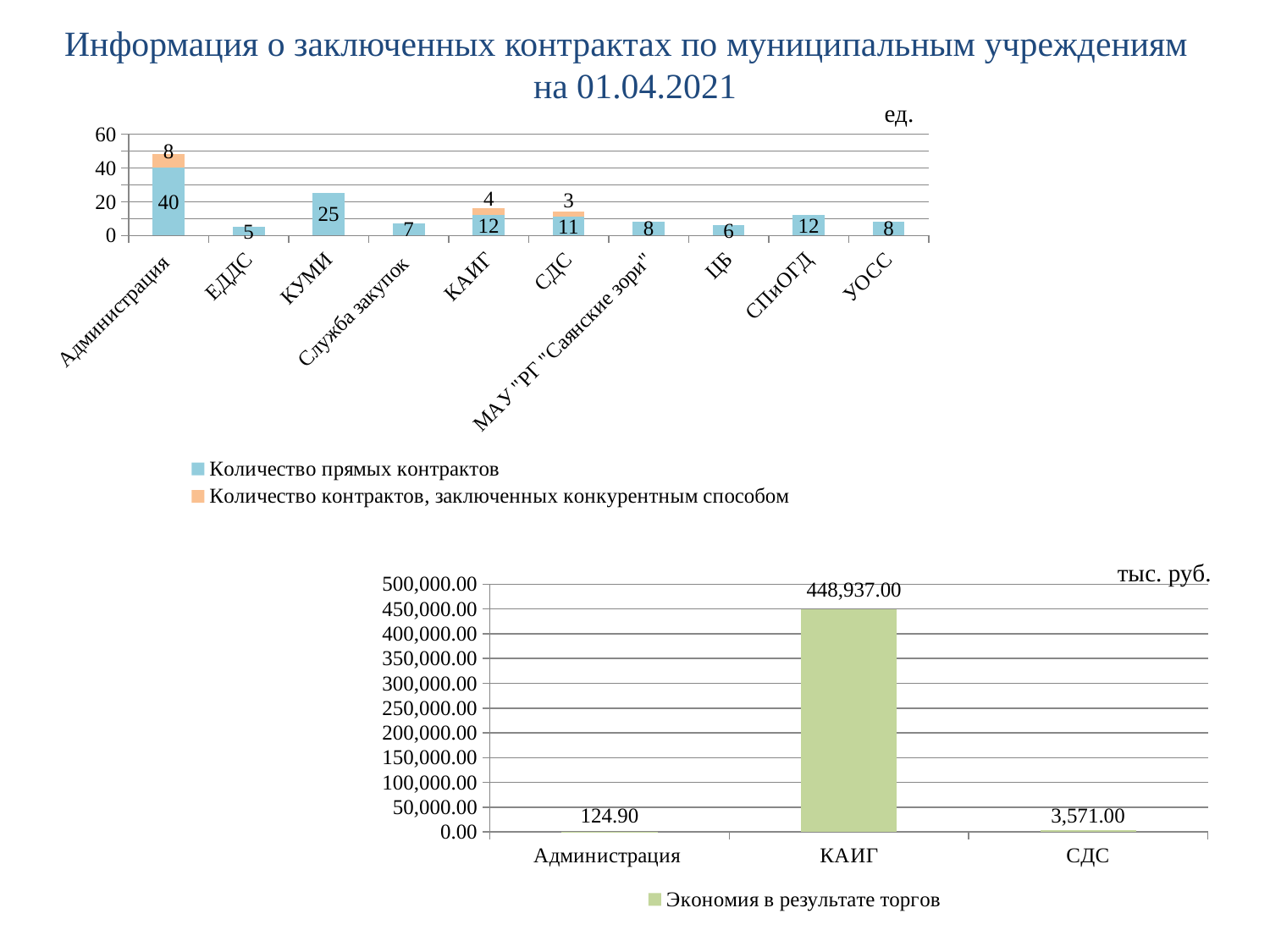

Информация о заключенных контрактах по муниципальным учреждениям
на 01.04.2021
ед.

### Chart

| Category | Количество прямых контрактов | Количество контрактов, заключенных конкурентным способом |
|---|---|---|
| Администрация  | 40.0 | 8.0 |
| ЕДДС | 5.0 | None |
| КУМИ | 25.0 | None |
| Служба закупок  | 7.0 | None |
| КАИГ | 12.0 | 4.0 |
| СДС | 11.0 | 3.0 |
| МАУ "РГ "Саянские зори" | 8.0 | None |
| ЦБ | 6.0 | None |
| СПиОГД | 12.0 | None |
| УОСС | 8.0 | None |
тыс. руб.

### Chart

| Category | Экономия в результате торгов |
|---|---|
| Администрация  | 124.9 |
| КАИГ | 448937.0 |
| СДС | 3571.0 |